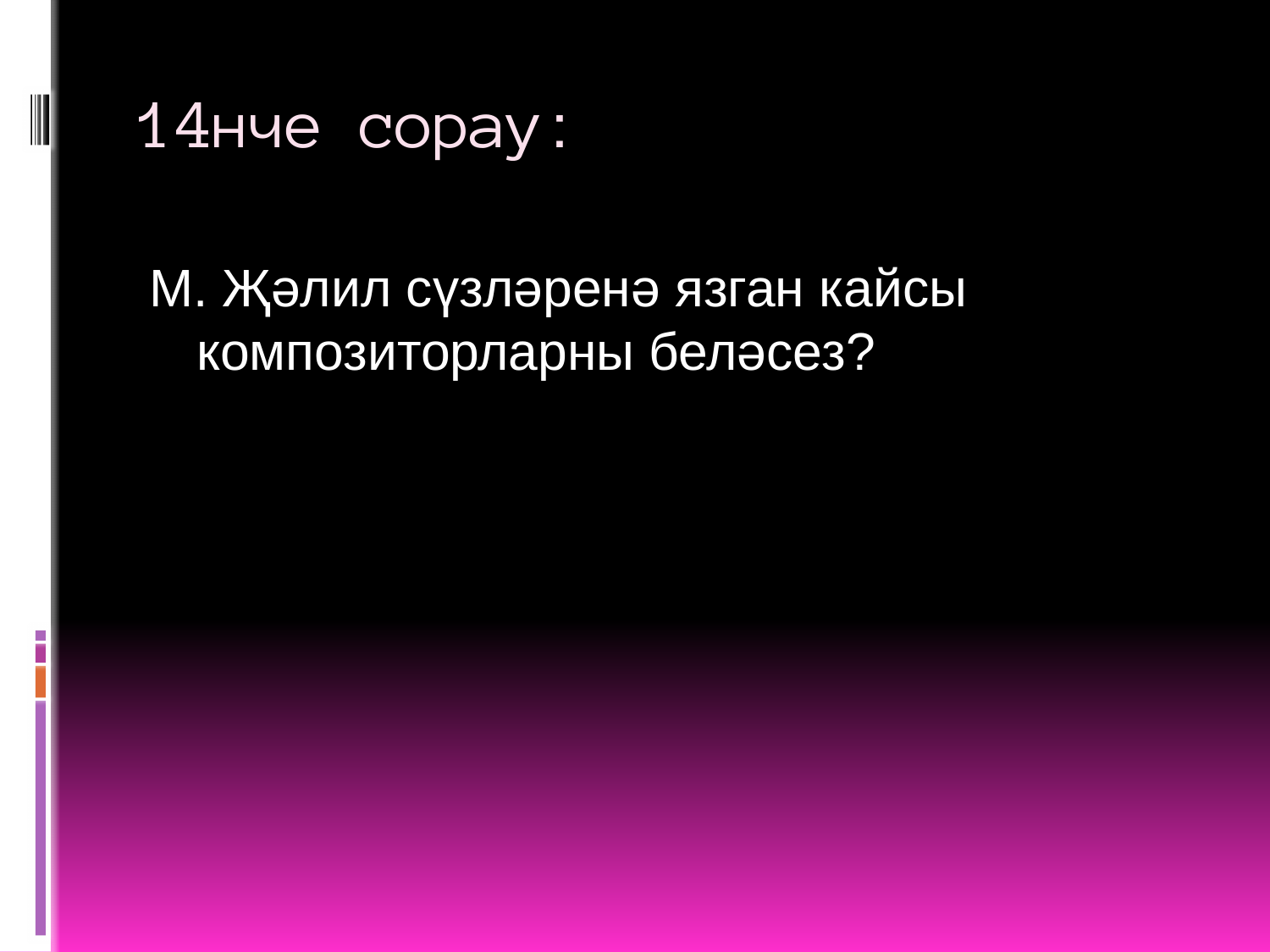

# 14нче сорау:
М. Җәлил сүзләренә язган кайсы композиторларны беләсез?